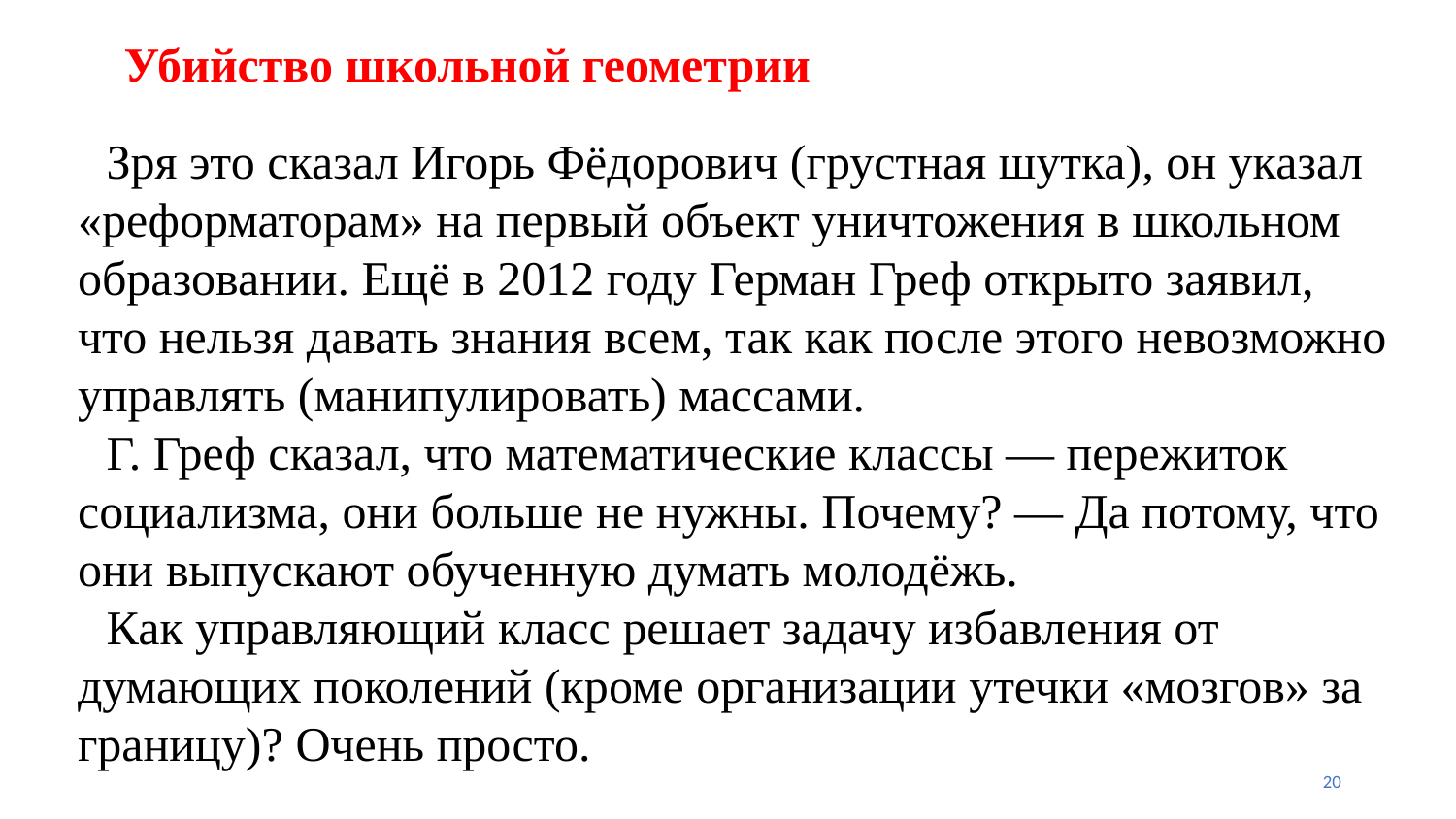

# Убийство школьной геометрии
Зря это сказал Игорь Фёдорович (грустная шутка), он указал «реформаторам» на первый объект уничтожения в школьном образовании. Ещё в 2012 году Герман Греф открыто заявил, что нельзя давать знания всем, так как после этого невозможно управлять (манипулировать) массами.
Г. Греф сказал, что математические классы — пережиток социализма, они больше не нужны. Почему? — Да потому, что они выпускают обученную думать молодёжь.
Как управляющий класс решает задачу избавления от думающих поколений (кроме организации утечки «мозгов» за границу)? Очень просто.

20